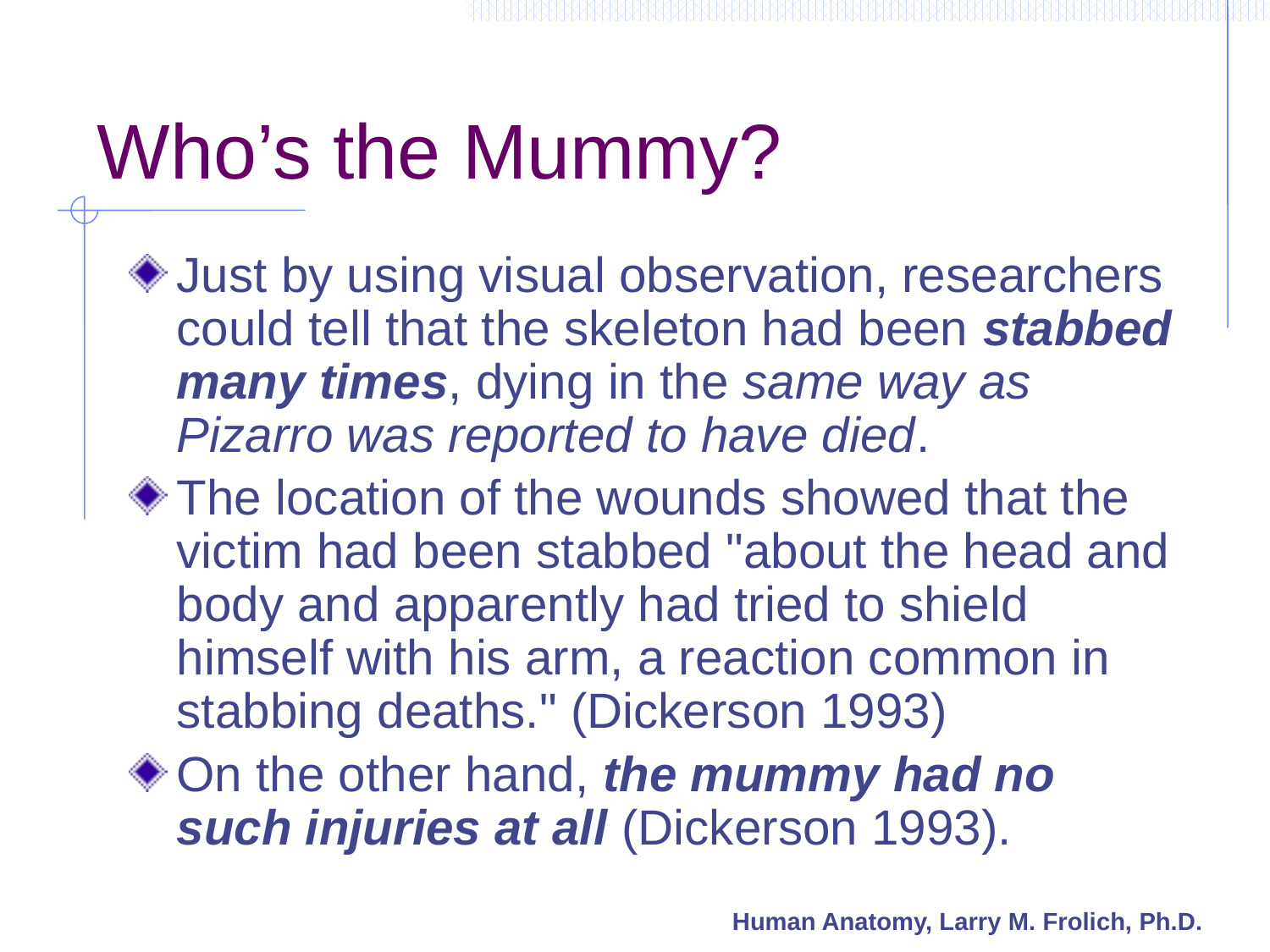

# Who’s the Mummy?
Just by using visual observation, researchers could tell that the skeleton had been stabbed many times, dying in the same way as Pizarro was reported to have died.
The location of the wounds showed that the victim had been stabbed "about the head and body and apparently had tried to shield himself with his arm, a reaction common in stabbing deaths." (Dickerson 1993)
On the other hand, the mummy had no such injuries at all (Dickerson 1993).